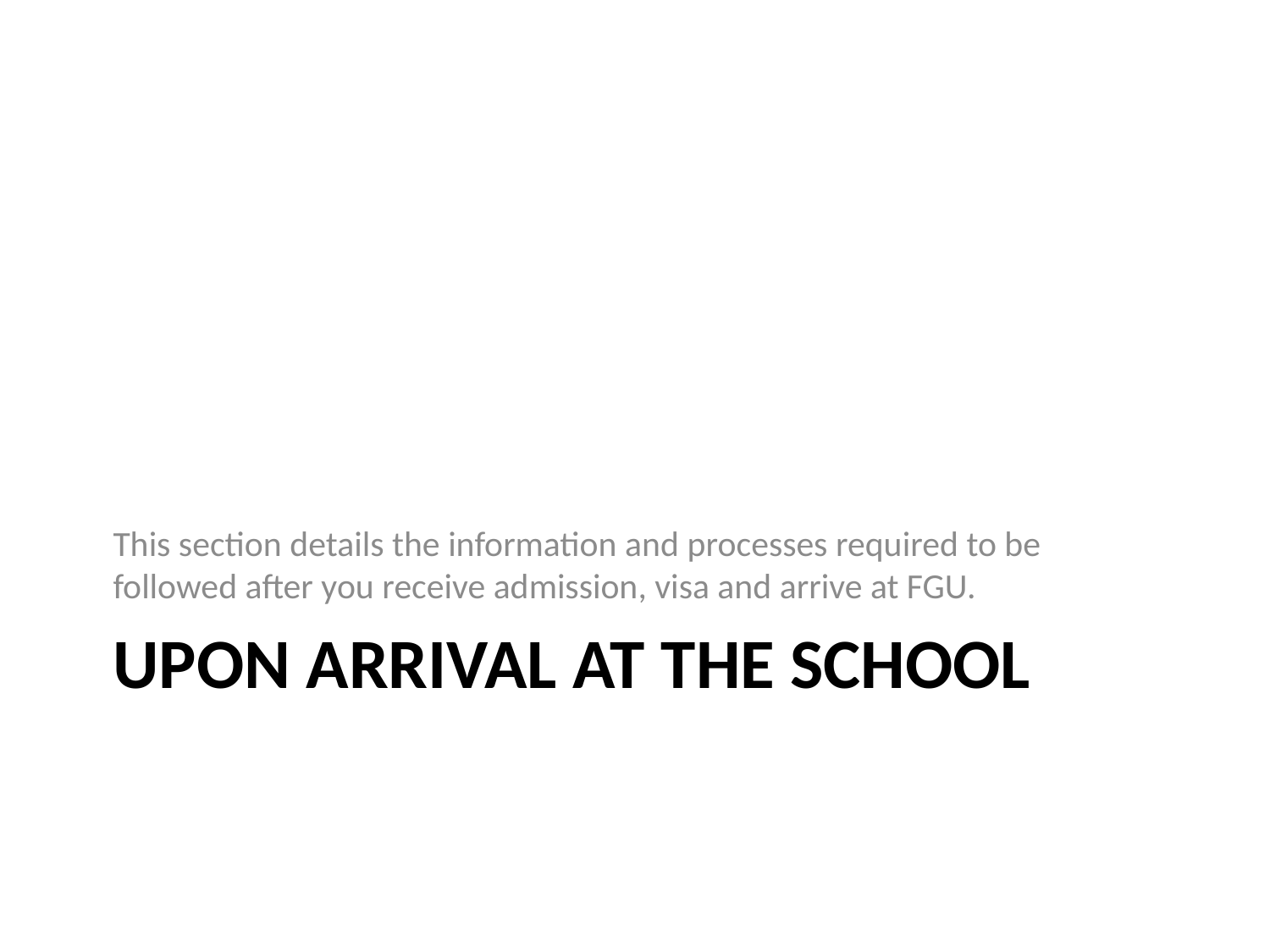

This section details the information and processes required to be followed after you receive admission, visa and arrive at FGU.
# Upon Arrival at the school